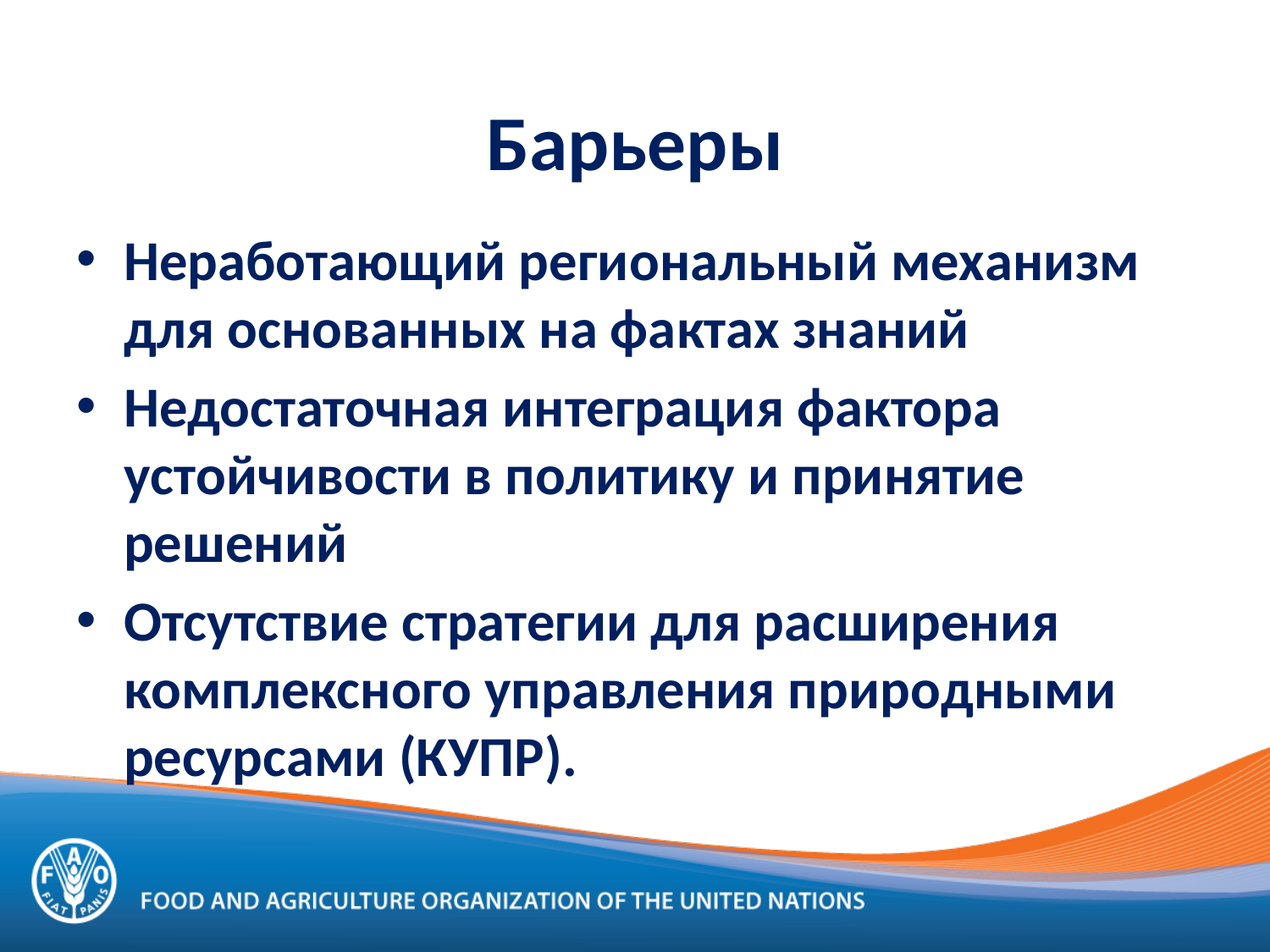

# Барьеры
Неработающий региональный механизм для основанных на фактах знаний
Недостаточная интеграция фактора устойчивости в политику и принятие решений
Отсутствие стратегии для расширения комплексного управления природными ресурсами (КУПР).